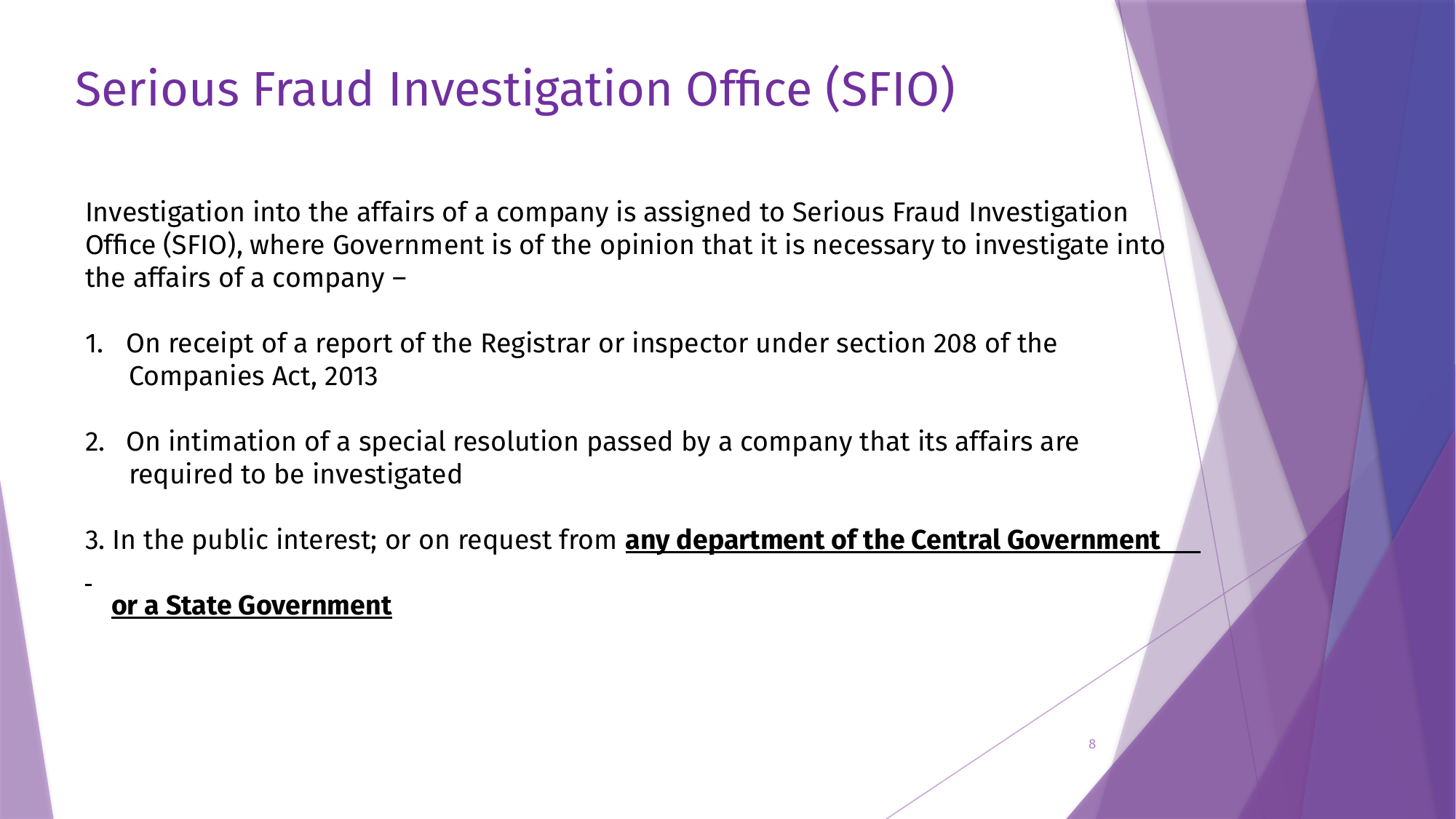

# Serious Fraud Investigation Office (SFIO)
Investigation into the affairs of a company is assigned to Serious Fraud Investigation Office (SFIO), where Government is of the opinion that it is necessary to investigate into the affairs of a company –

On receipt of a report of the Registrar or inspector under section 208 of the
      Companies Act, 2013

On intimation of a special resolution passed by a company that its affairs are
      required to be investigated

3. In the public interest; or on request from any department of the Central Government
    or a State Government

8